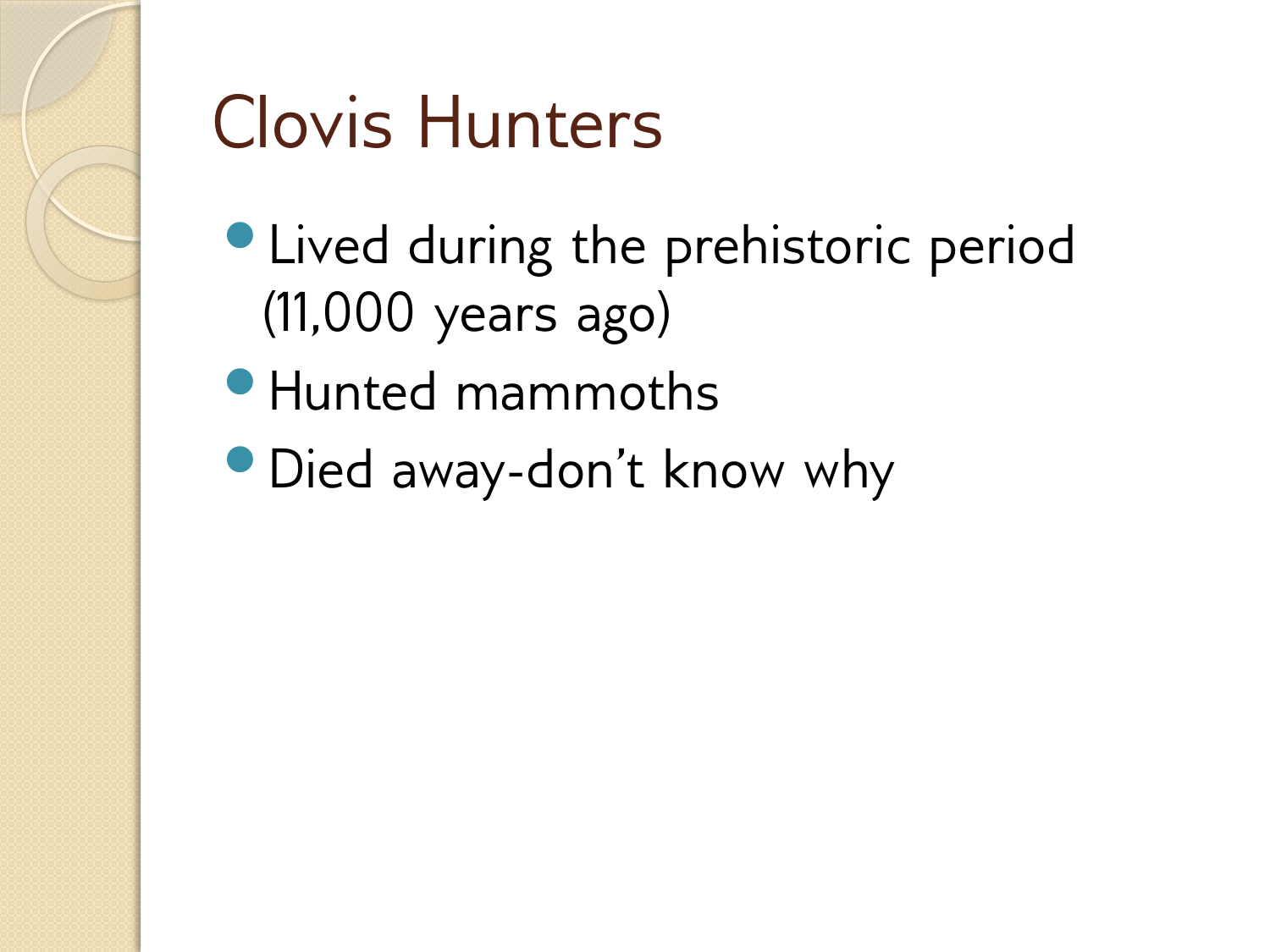

# Clovis Hunters
Lived during the prehistoric period (11,000 years ago)
Hunted mammoths
Died away-don’t know why